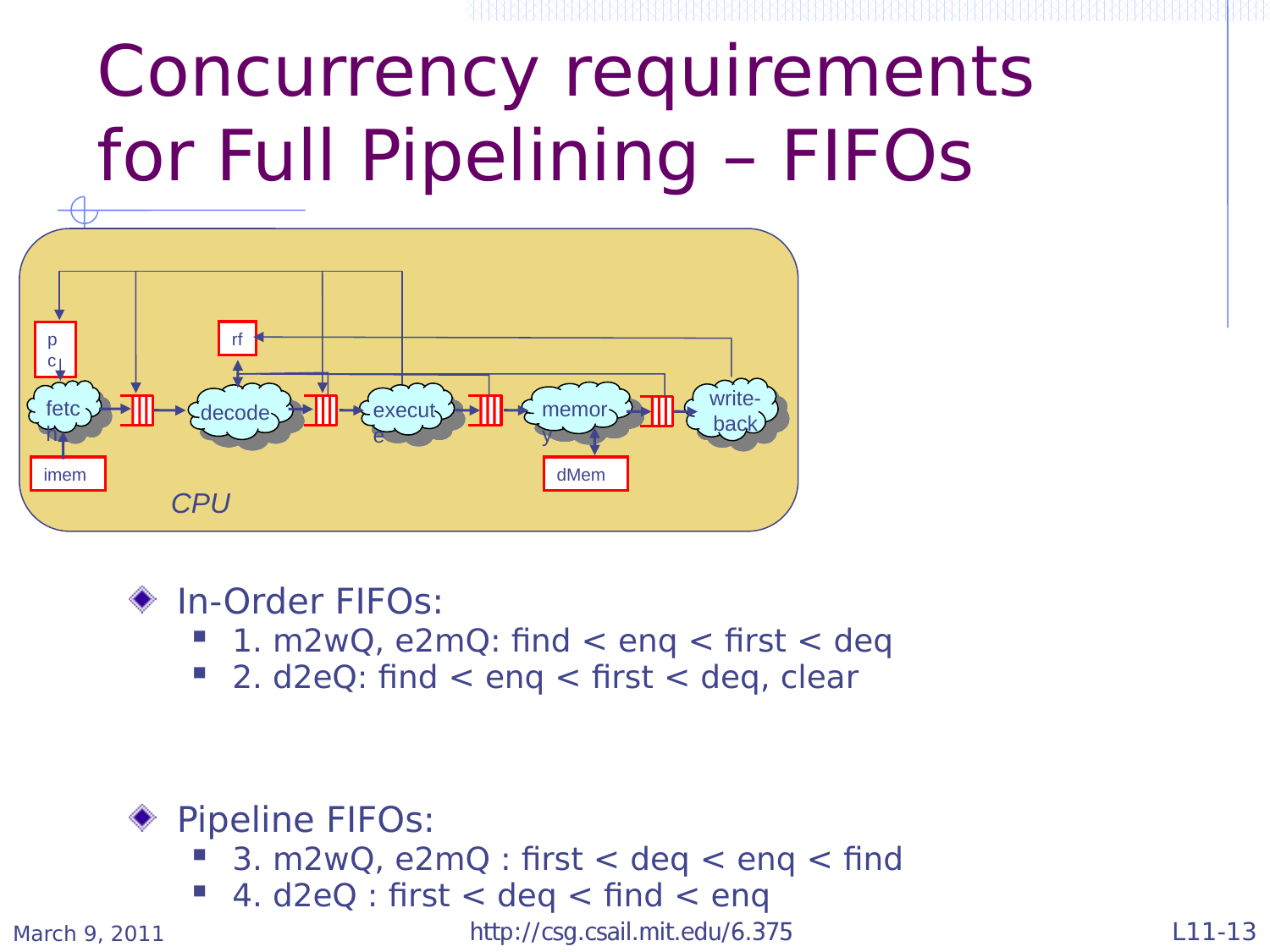

Concurrency requirements for Full Pipelining – FIFOs

rf
pc

write-
back

memory

decode

execute
fetch

imem
dMem
CPU
In-Order FIFOs:
1. m2wQ, e2mQ: find < enq < first < deq
2. d2eQ: find < enq < first < deq, clear

Pipeline FIFOs:
3. m2wQ, e2mQ : first < deq < enq < find
4. d2eQ : first < deq < find < enq
http://csg.csail.mit.edu/6.375
L11-13
March 9, 2011